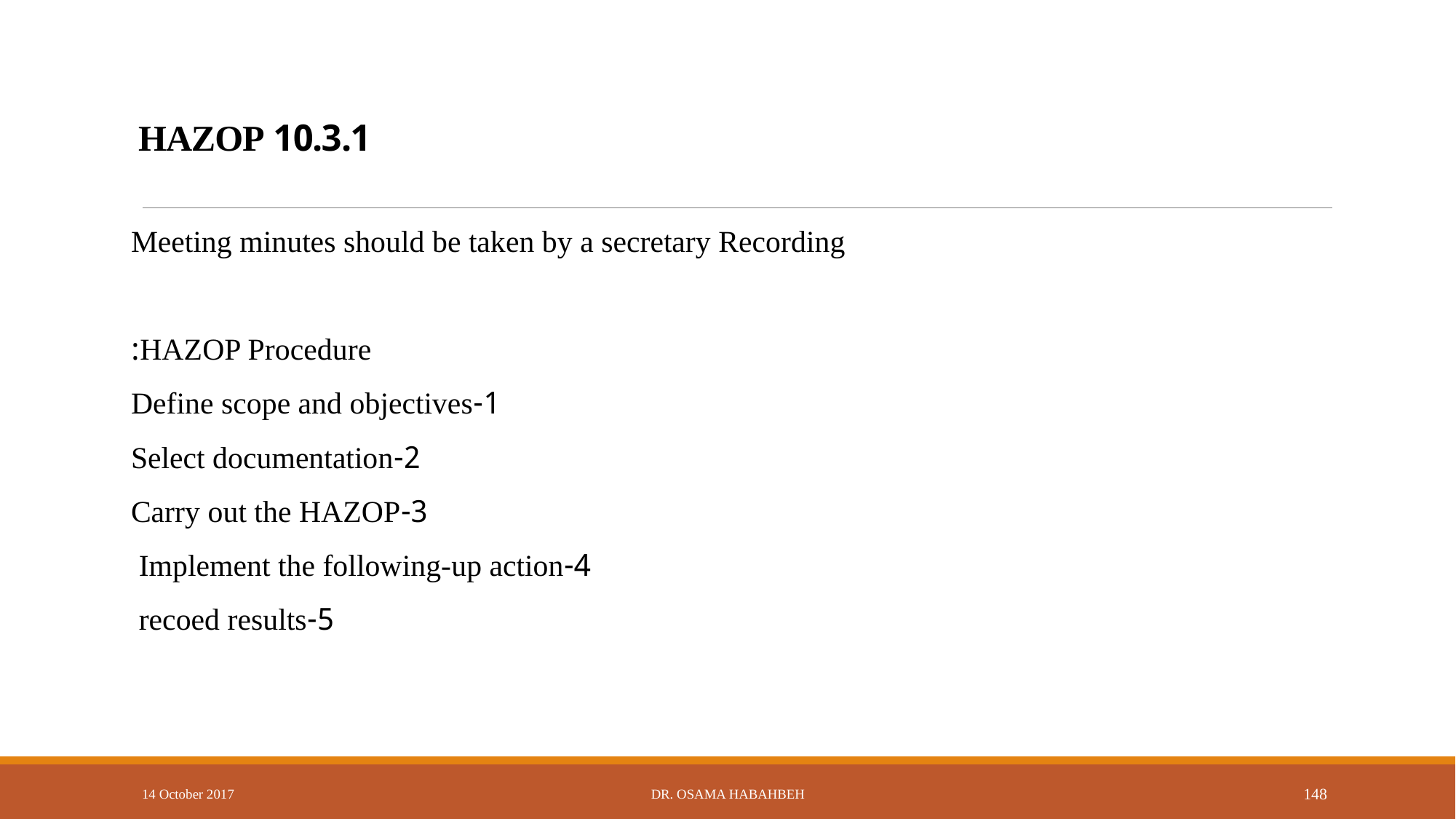

# 10.3.1 HAZOP
Meeting minutes should be taken by a secretary Recording

HAZOP Procedure:
1-Define scope and objectives
2-Select documentation
3-Carry out the HAZOP
4-Implement the following-up action
5-recoed results
14 October 2017
Dr. Osama Habahbeh
148